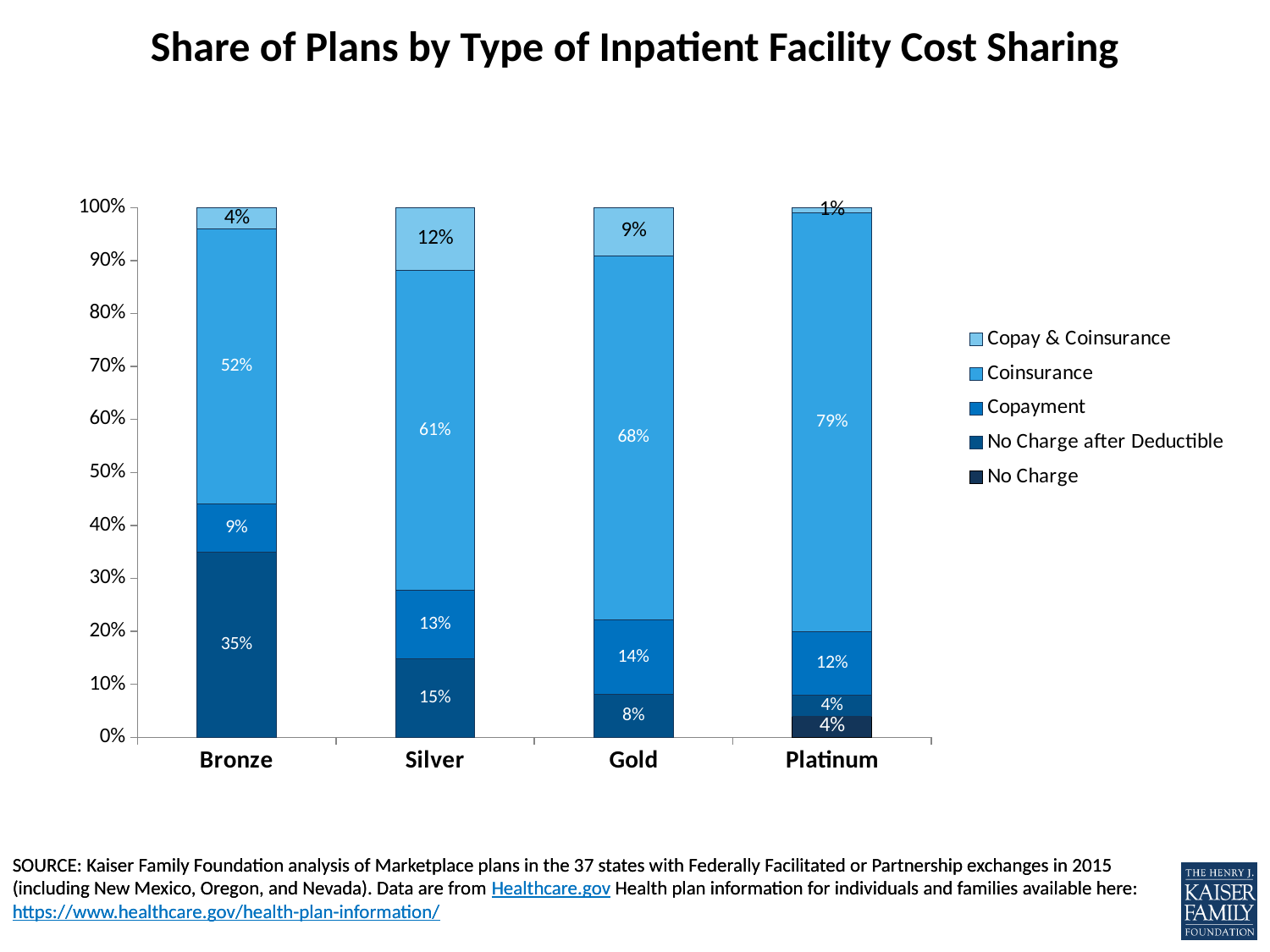

# Share of Plans by Type of Inpatient Facility Cost Sharing

### Chart

| Category | No Charge | No Charge after Deductible | Copayment | Coinsurance | Copay & Coinsurance |
|---|---|---|---|---|---|
| Bronze | 0.0 | 0.35 | 0.09 | 0.52 | 0.04 |
| Silver | 0.0 | 0.15 | 0.13 | 0.61 | 0.12 |
| Gold | 0.0 | 0.08 | 0.14 | 0.68 | 0.09 |
| Platinum | 0.04 | 0.04 | 0.12 | 0.79 | 0.01 |
SOURCE: Kaiser Family Foundation analysis of Marketplace plans in the 37 states with Federally Facilitated or Partnership exchanges in 2015 (including New Mexico, Oregon, and Nevada). Data are from Healthcare.gov Health plan information for individuals and families available here: https://www.healthcare.gov/health-plan-information/